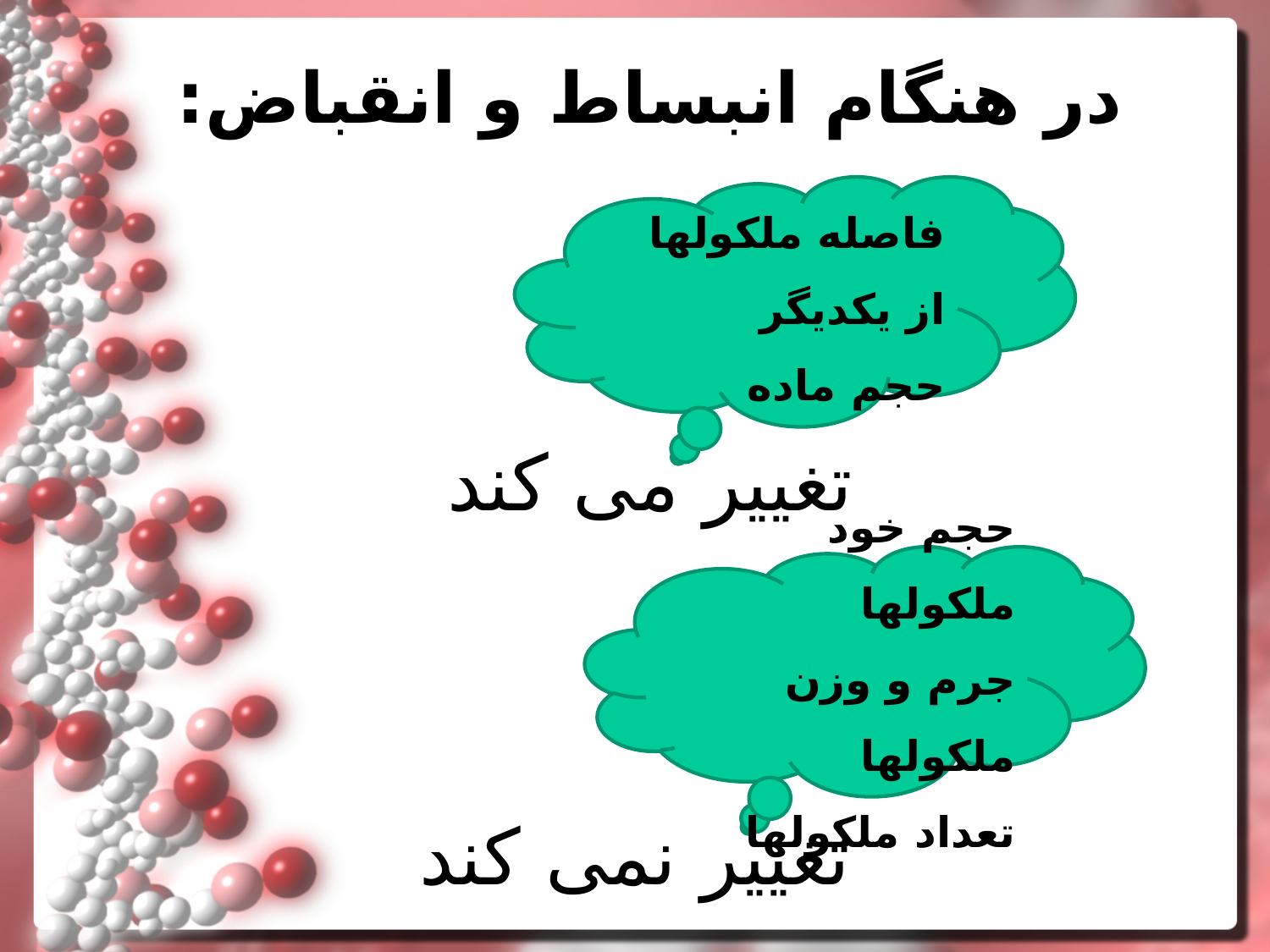

در هنگام انبساط و انقباض:

تغییر می کند
فاصله ملکولها از یکدیگر
حجم ماده
حجم خود ملکولها
جرم و وزن ملکولها
تعداد ملکولها
تغییر نمی کند